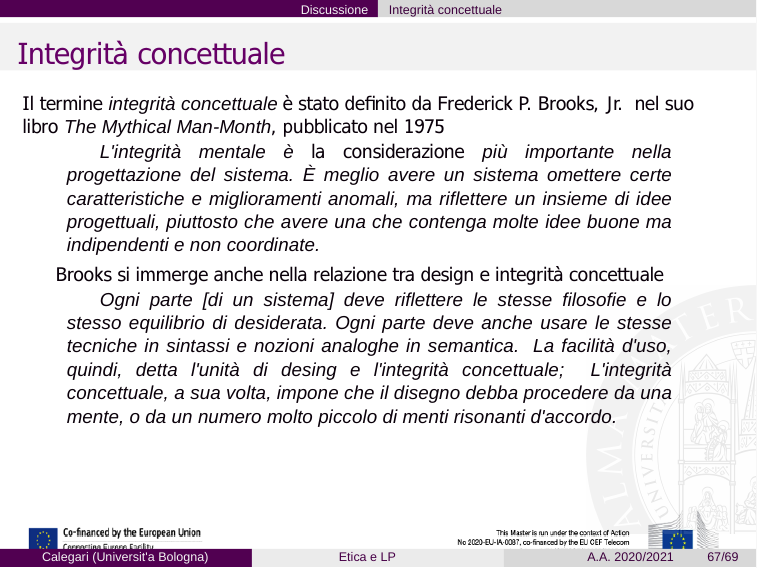

Discussione
Integrità concettuale
Integrità concettuale
Il termine integrità concettuale è stato definito da Frederick P. Brooks, Jr.  nel suo libro The Mythical Man-Month, pubblicato nel 1975
L'integrità mentale è la considerazione più importante nella progettazione del sistema. È meglio avere un sistema omettere certe caratteristiche e miglioramenti anomali, ma riflettere un insieme di idee progettuali, piuttosto che avere una che contenga molte idee buone ma indipendenti e non coordinate.
Brooks si immerge anche nella relazione tra design e integrità concettuale
Ogni parte [di un sistema] deve riflettere le stesse filosofie e lo stesso equilibrio di desiderata. Ogni parte deve anche usare le stesse tecniche in sintassi e nozioni analoghe in semantica.  La facilità d'uso, quindi, detta l'unità di desing e l'integrità concettuale;  L'integrità concettuale, a sua volta, impone che il disegno debba procedere da una mente, o da un numero molto piccolo di menti risonanti d'accordo.

Calegari (Universit'a Bologna)
Etica e LP
A.A. 2020/2021
67/69